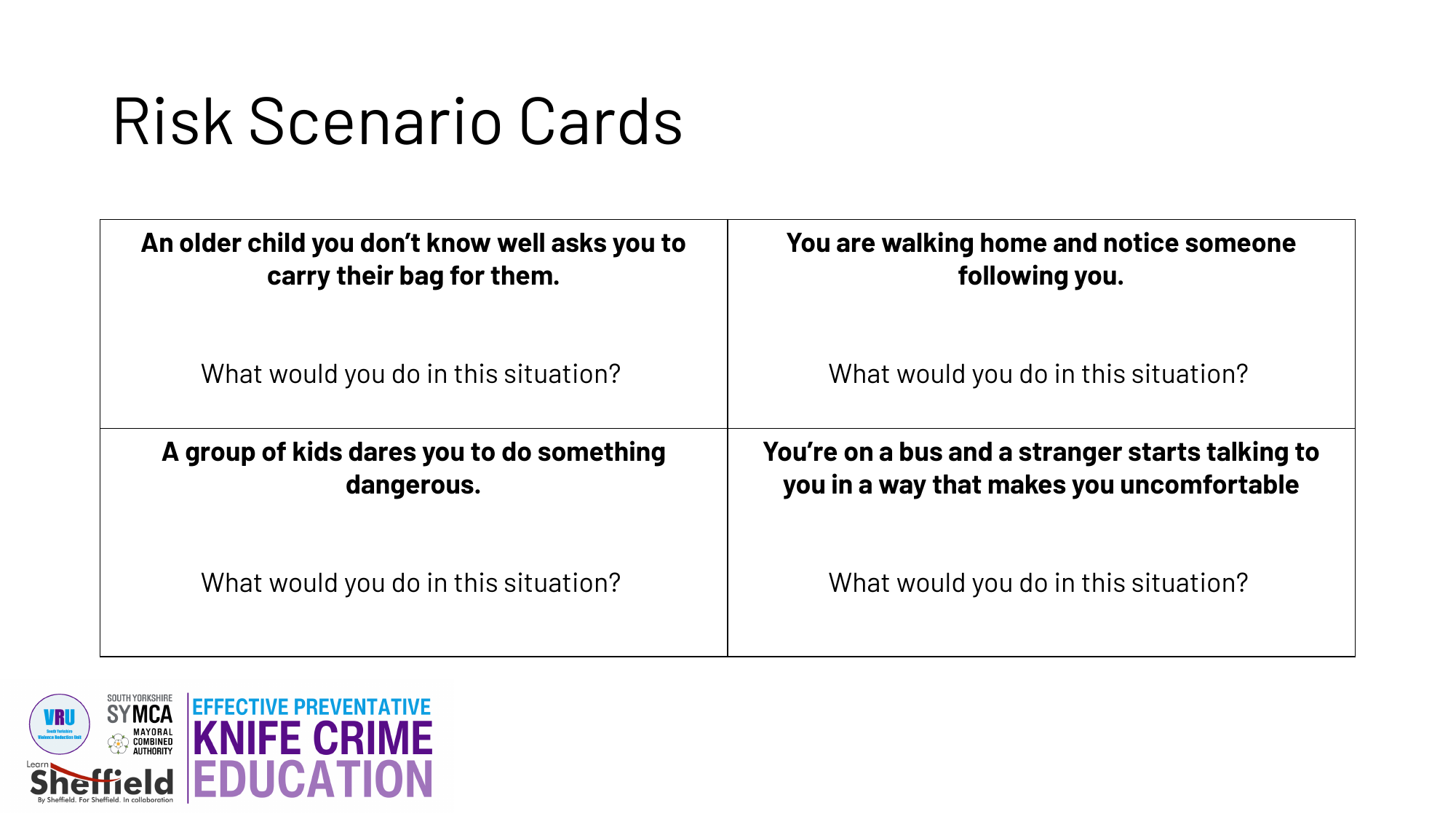

# Risk Scenario Cards
| An older child you don’t know well asks you to carry their bag for them. What would you do in this situation? | You are walking home and notice someone following you. What would you do in this situation? |
| --- | --- |
| A group of kids dares you to do something dangerous. What would you do in this situation? | You’re on a bus and a stranger starts talking to you in a way that makes you uncomfortable What would you do in this situation? |